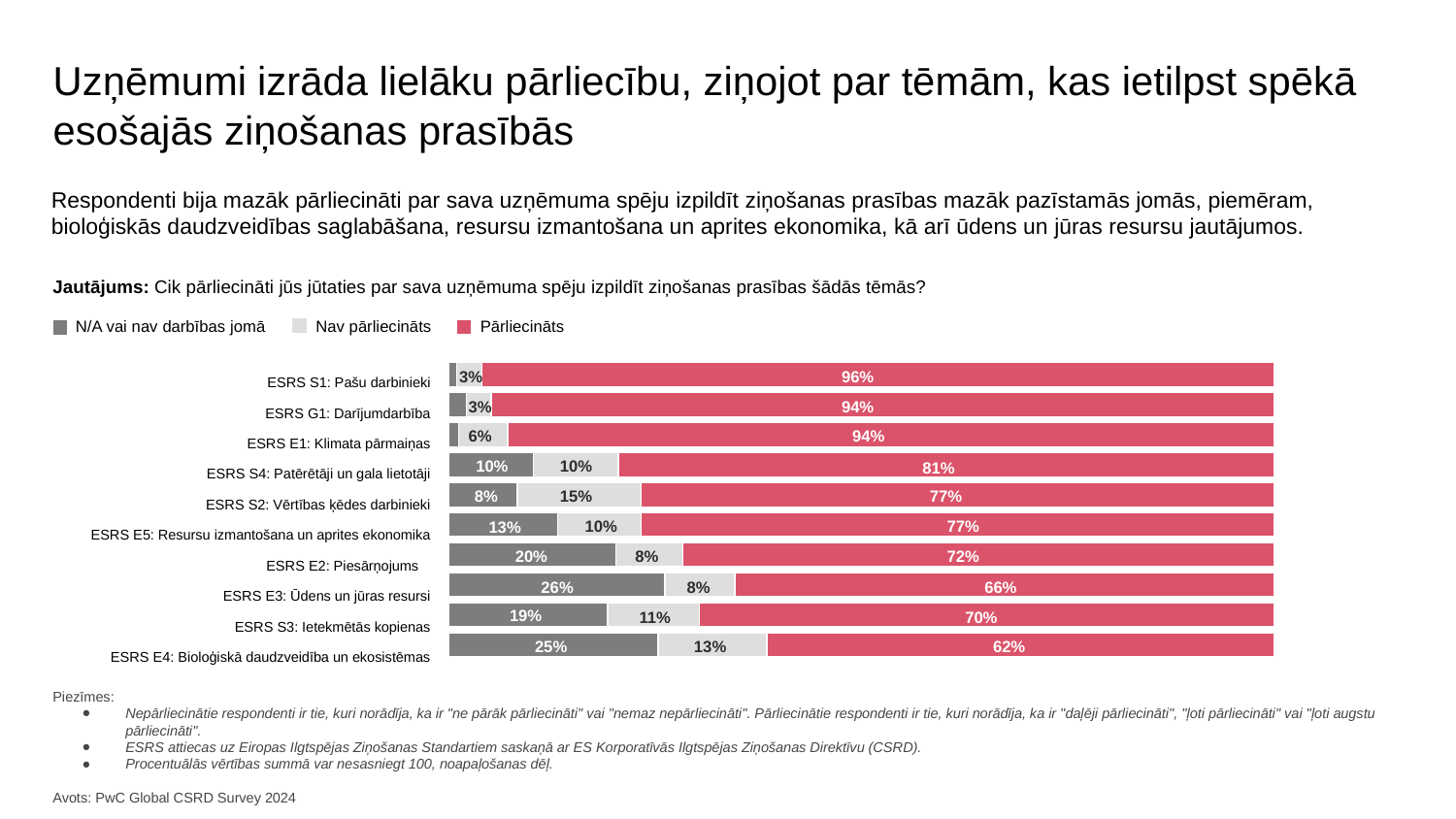

# Uzņēmumi izrāda lielāku pārliecību, ziņojot par tēmām, kas ietilpst spēkā esošajās ziņošanas prasībās
Respondenti bija mazāk pārliecināti par sava uzņēmuma spēju izpildīt ziņošanas prasības mazāk pazīstamās jomās, piemēram, bioloģiskās daudzveidības saglabāšana, resursu izmantošana un aprites ekonomika, kā arī ūdens un jūras resursu jautājumos.
Jautājums: Cik pārliecināti jūs jūtaties par sava uzņēmuma spēju izpildīt ziņošanas prasības šādās tēmās?
N/A vai nav darbības jomā
Nav pārliecināts
Pārliecināts

ESRS S1: Pašu darbinieki
ESRS G1: Darījumdarbība
ESRS E1: Klimata pārmaiņas
ESRS S4: Patērētāji un gala lietotāji
ESRS S2: Vērtības ķēdes darbinieki
ESRS E5: Resursu izmantošana un aprites ekonomika
                                                       ESRS E2: Piesārņojums
ESRS E3: Ūdens un jūras resursi
ESRS S3: Ietekmētās kopienas
ESRS E4: Bioloģiskā daudzveidība un ekosistēmas

3%
96%

94%
3%
94%
6%
10%
10%
81%
15%
77%
8%
77%
10%
13%
20%
72%
8%
66%
8%
26%
19%
70%
11%
62%
13%
25%
Piezīmes:
Nepārliecinātie respondenti ir tie, kuri norādīja, ka ir "ne pārāk pārliecināti" vai "nemaz nepārliecināti". Pārliecinātie respondenti ir tie, kuri norādīja, ka ir "daļēji pārliecināti", "ļoti pārliecināti" vai "ļoti augstu pārliecināti".
ESRS attiecas uz Eiropas Ilgtspējas Ziņošanas Standartiem saskaņā ar ES Korporatīvās Ilgtspējas Ziņošanas Direktīvu (CSRD).
Procentuālās vērtības summā var nesasniegt 100, noapaļošanas dēļ.

Avots: PwC Global CSRD Survey 2024